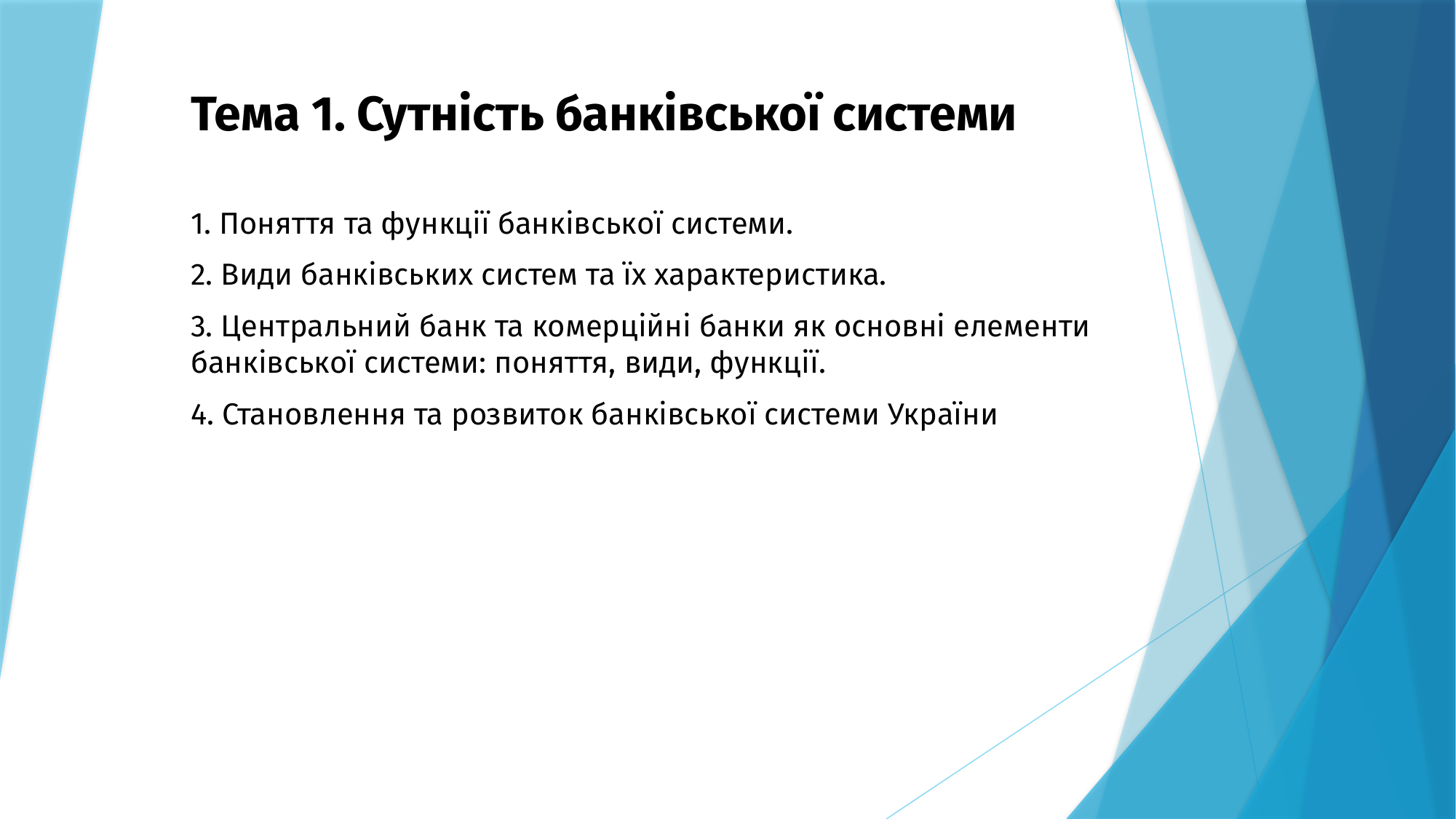

Тема 1. Сутність банківської системи

1. Поняття та функції банківської системи.
2. Види банківських систем та їх характеристика.
3. Центральний банк та комерційні банки як основні елементи банківської системи: поняття, види, функції.
4. Становлення та розвиток банківської системи України